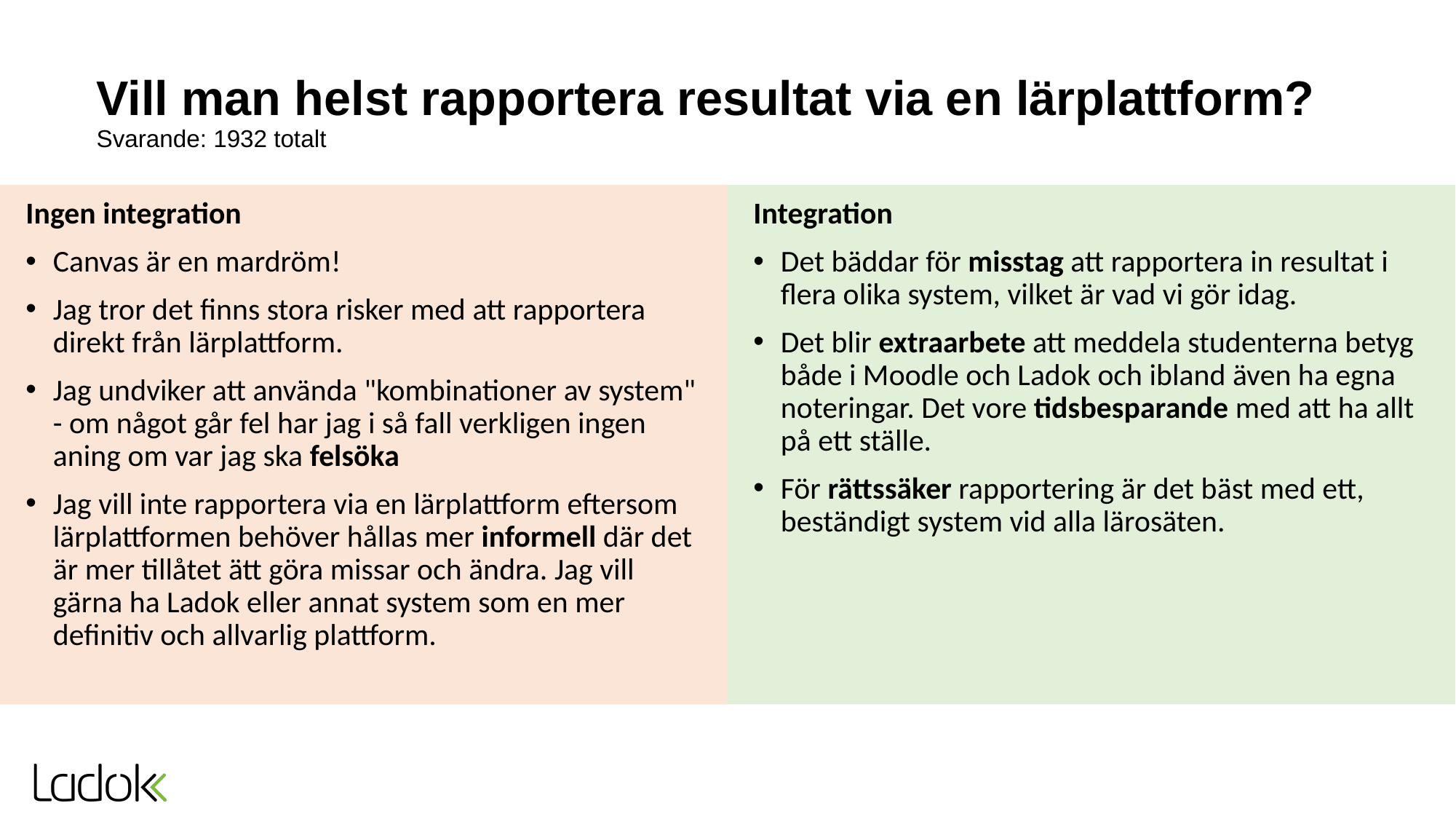

# Vill man helst rapportera resultat via en lärplattform? Svarande: 1932 totalt
Ingen integration
Canvas är en mardröm!
Jag tror det finns stora risker med att rapportera direkt från lärplattform.
Jag undviker att använda "kombinationer av system" - om något går fel har jag i så fall verkligen ingen aning om var jag ska felsöka
Jag vill inte rapportera via en lärplattform eftersom lärplattformen behöver hållas mer informell där det är mer tillåtet ätt göra missar och ändra. Jag vill gärna ha Ladok eller annat system som en mer definitiv och allvarlig plattform.
Integration
Det bäddar för misstag att rapportera in resultat i flera olika system, vilket är vad vi gör idag.
Det blir extraarbete att meddela studenterna betyg både i Moodle och Ladok och ibland även ha egna noteringar. Det vore tidsbesparande med att ha allt på ett ställe.
För rättssäker rapportering är det bäst med ett, beständigt system vid alla lärosäten.